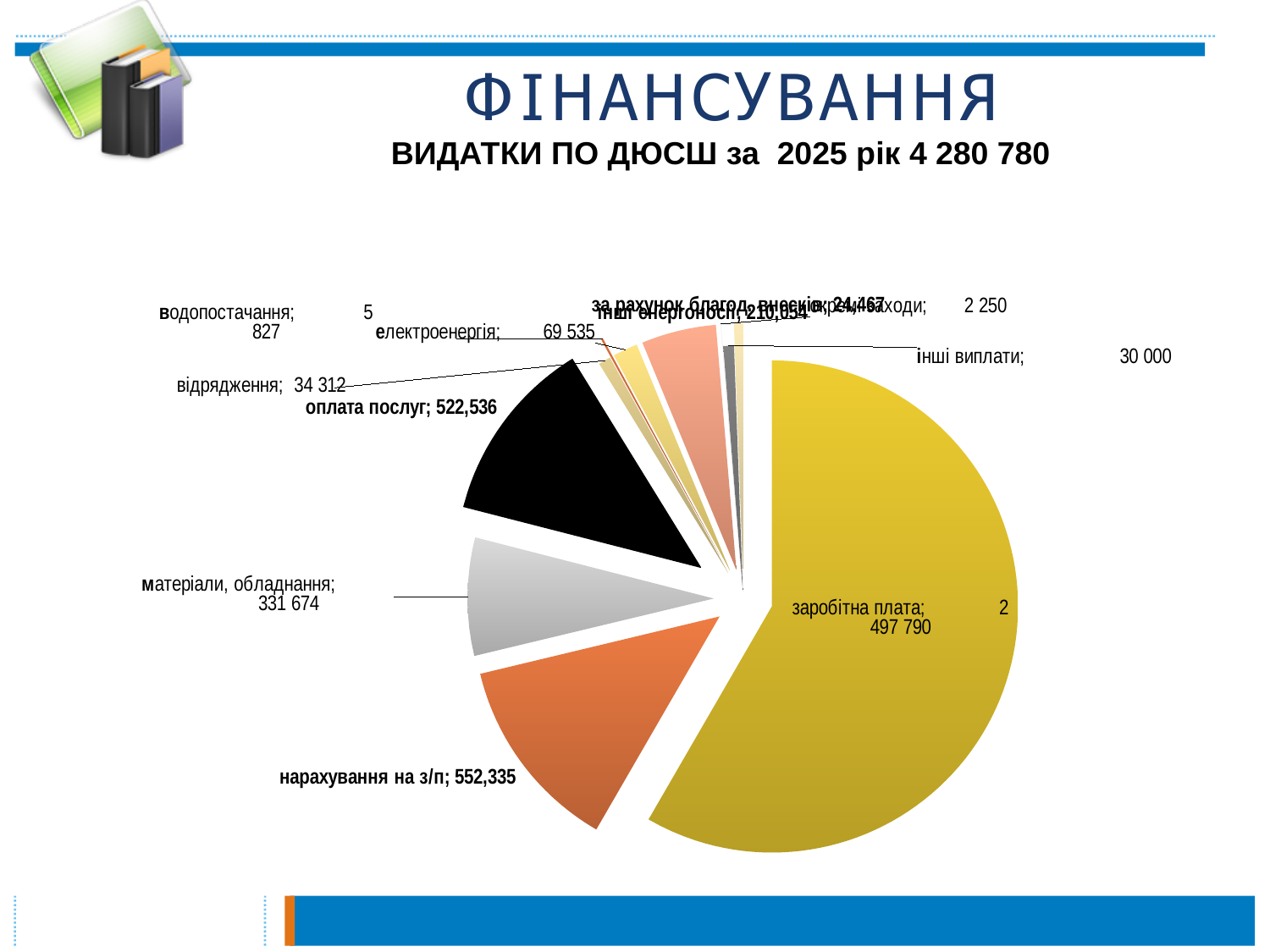

# ФІНАНСУВАННЯ
ВИДАТКИ ПО ДЮСШ за  2025 рік 4 280 780

### Chart

| Category | видатки ДЮСШ  |
|---|---|
| заробітна плата | 2497790.0 |
| нарахування на з/п | 552335.0 |
| матеріали, обладнання | 331674.0 |
| оплата послуг | 522536.0 |
| відрядження | 34312.0 |
| водопостачання | 5827.0 |
| електроенергія | 69535.0 |
| інші енергоносії | 210054.0 |
| окремі заходи | 2250.0 |
| інші виплати | 30000.0 |
| за рахунок благод. внесків | 24467.0 |